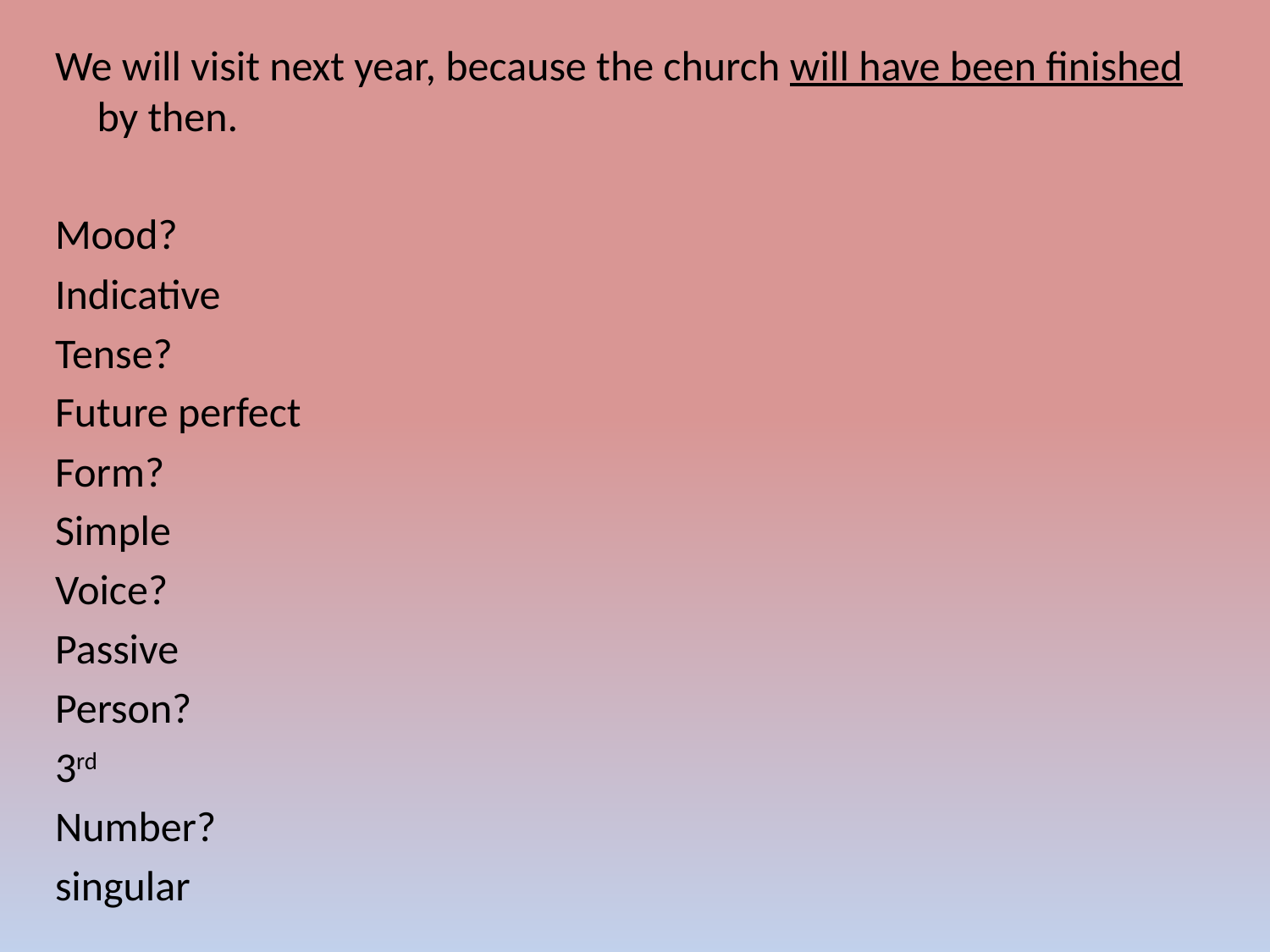

We will visit next year, because the church will have been finished by then.

Mood?
Indicative
Tense?
Future perfect
Form?
Simple
Voice?
Passive
Person?
3rd
Number?
singular
#